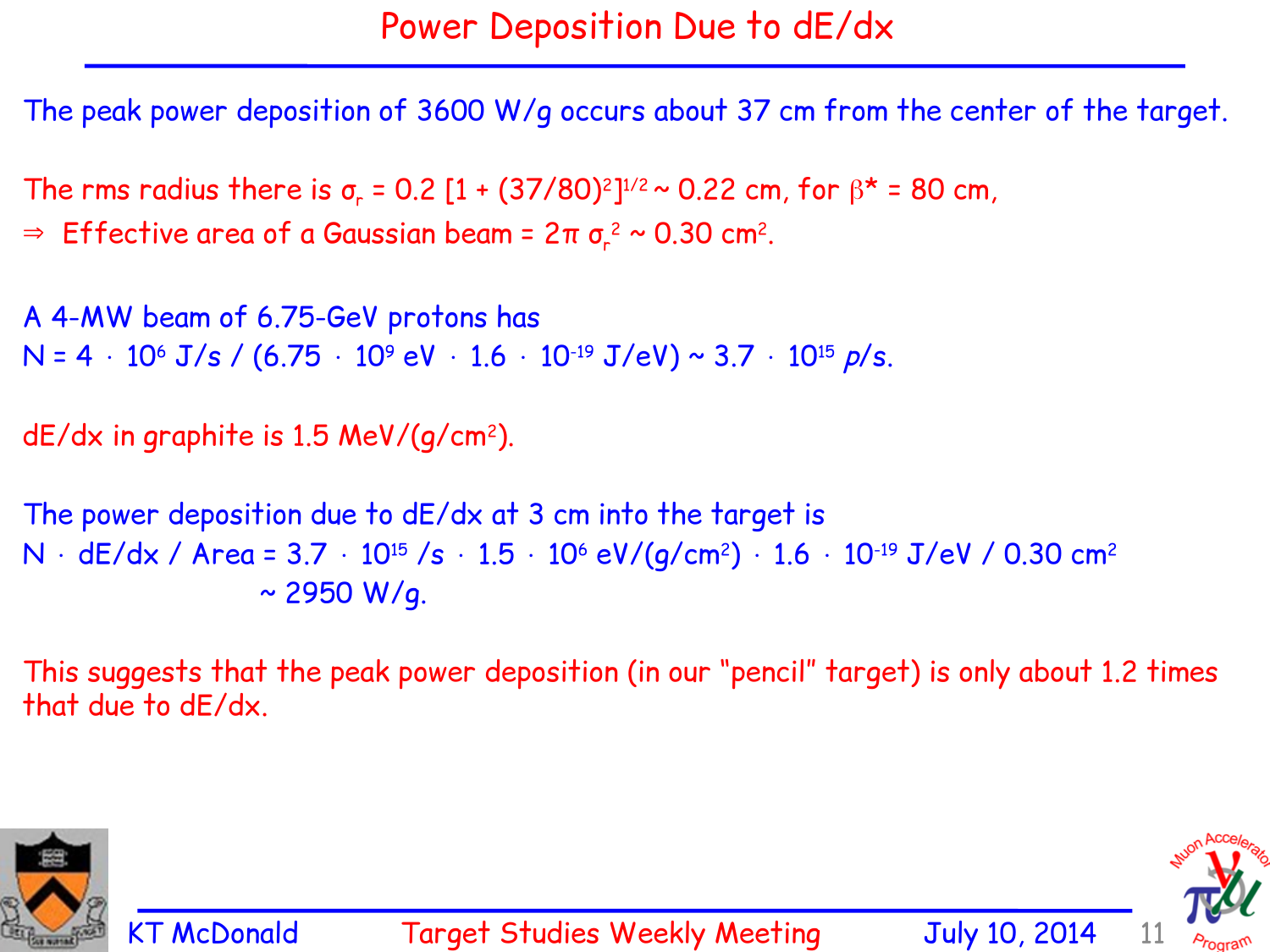

Power Deposition Due to dE/dx
The peak power deposition of 3600 W/g occurs about 37 cm from the center of the target.

The rms radius there is σr = 0.2 [1 + (37/80)2]1/2 ~ 0.22 cm, for β* = 80 cm,
Effective area of a Gaussian beam = 2π σr2 ~ 0.30 cm2.

A 4-MW beam of 6.75-GeV protons has
N = 4 ⋅ 106 J/s / (6.75 ⋅ 109 eV ⋅ 1.6 ⋅ 10-19 J/eV) ~ 3.7 ⋅ 1015 p/s.

dE/dx in graphite is 1.5 MeV/(g/cm2).

The power deposition due to dE/dx at 3 cm into the target is
N ⋅ dE/dx / Area = 3.7 ⋅ 1015 /s ⋅ 1.5 ⋅ 106 eV/(g/cm2) ⋅ 1.6 ⋅ 10-19 J/eV / 0.30 cm2
                            ~ 2950 W/g.

This suggests that the peak power deposition (in our “pencil” target) is only about 1.2 times that due to dE/dx.